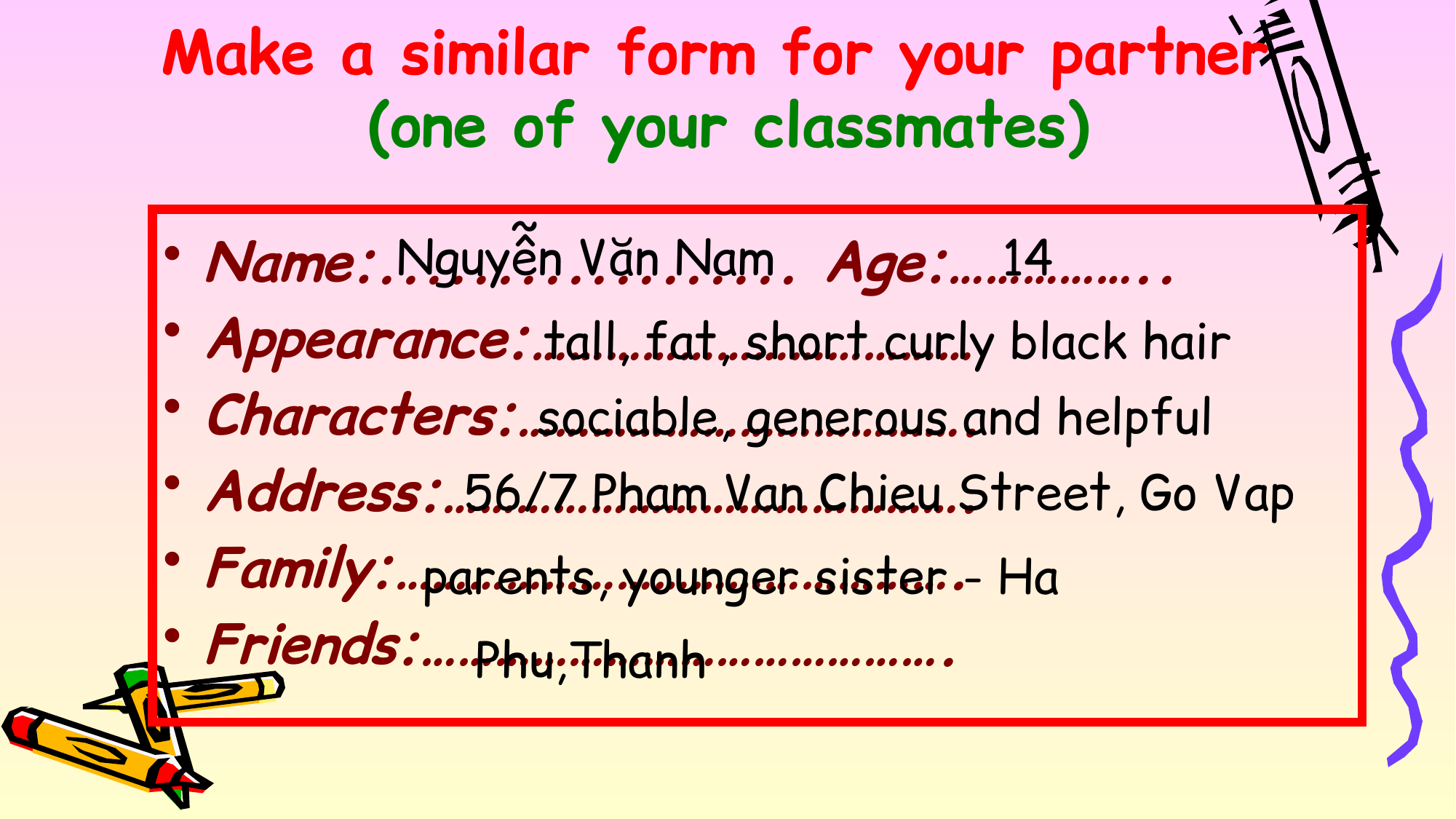

# Make a similar form for your partner (one of your classmates)

Name:.................. Age:……………..
Appearance:………………………………
Characters:……………………………….
Address:…………………………………….
Family:……………………………………….
Friends:…………………………………….
Nguyễn Văn Nam
14
tall, fat, short curly black hair
sociable, generous and helpful
56/7 Pham Van Chieu Street, Go Vap
parents, younger sister - Ha
 Phu,Thanh